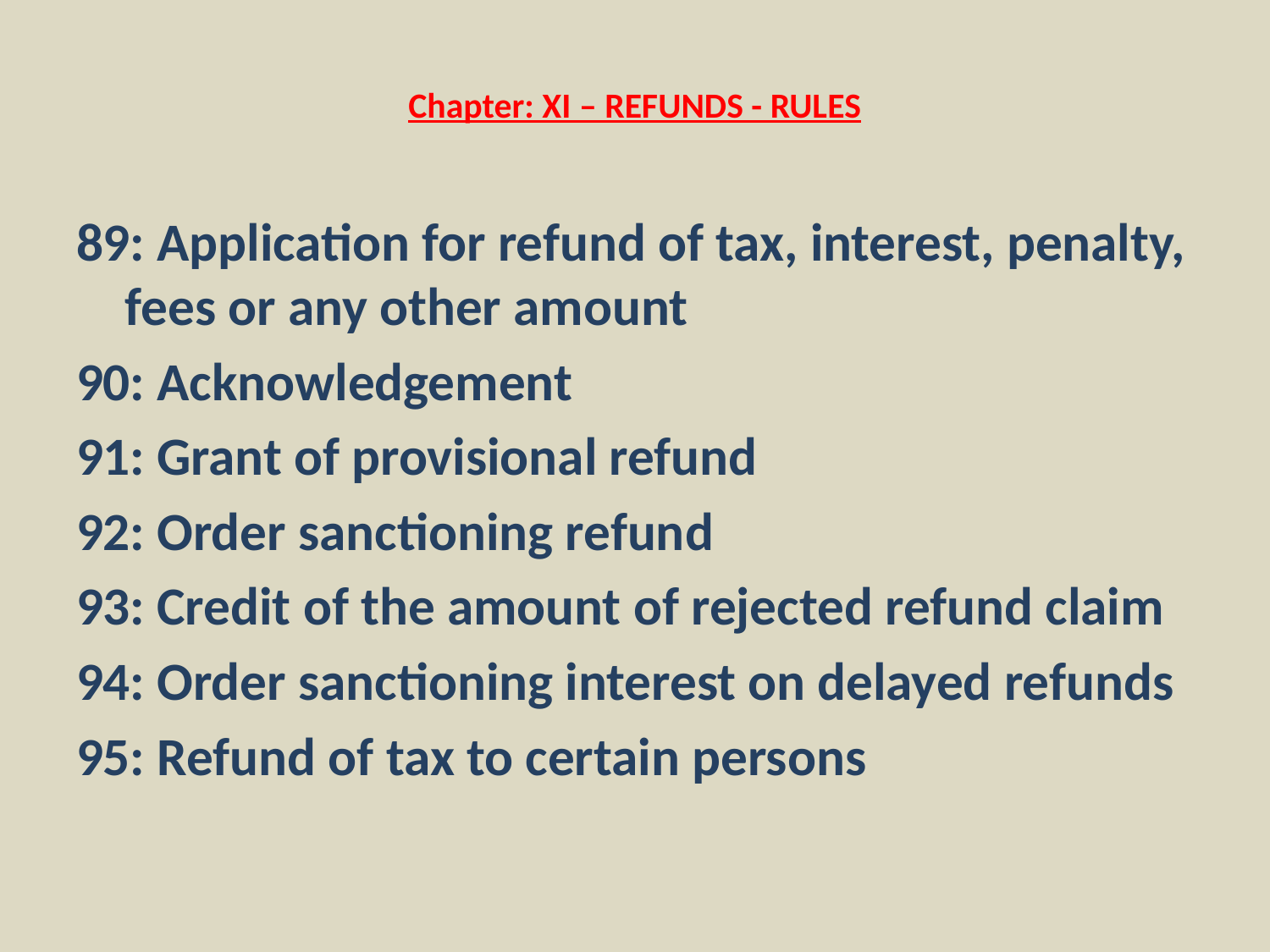

# Chapter: XI – REFUNDS - RULES
89: Application for refund of tax, interest, penalty, fees or any other amount
90: Acknowledgement
91: Grant of provisional refund
92: Order sanctioning refund
93: Credit of the amount of rejected refund claim
94: Order sanctioning interest on delayed refunds
95: Refund of tax to certain persons